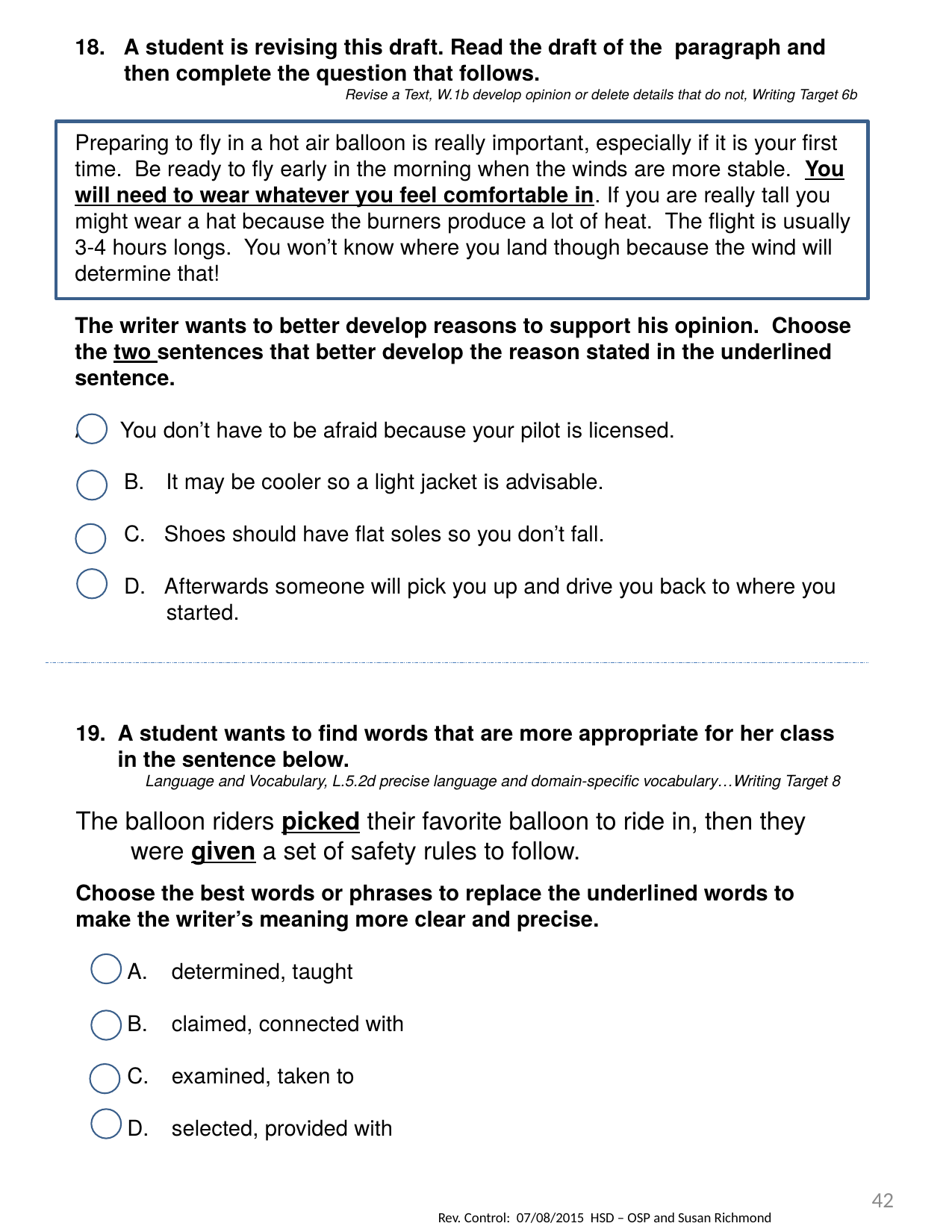

18.   A student is revising this draft. Read the draft of the  paragraph and then complete the question that follows.
Revise a Text, W.1b develop opinion or delete details that do not, Writing Target 6b

Preparing to fly in a hot air balloon is really important, especially if it is your first
time.  Be ready to fly early in the morning when the winds are more stable.  You will need to wear whatever you feel comfortable in. If you are really tall you might wear a hat because the burners produce a lot of heat.  The flight is usually 3-4 hours longs.  You won’t know where you land though because the wind will determine that!

The writer wants to better develop reasons to support his opinion.  Choose the two sentences that better develop the reason stated in the underlined sentence.

A     You don’t have to be afraid because your pilot is licensed.

It may be cooler so a light jacket is advisable.

C.   Shoes should have flat soles so you don’t fall.

D.   Afterwards someone will pick you up and drive you back to where you started.

A student wants to find words that are more appropriate for her class in the sentence below.
Language and Vocabulary, L.5.2d precise language and domain-specific vocabulary…Writing Target 8

The balloon riders picked their favorite balloon to ride in, then they             were given a set of safety rules to follow.

Choose the best words or phrases to replace the underlined words to make the writer’s meaning more clear and precise.

determined, taught

claimed, connected with

examined, taken to

selected, provided with

42